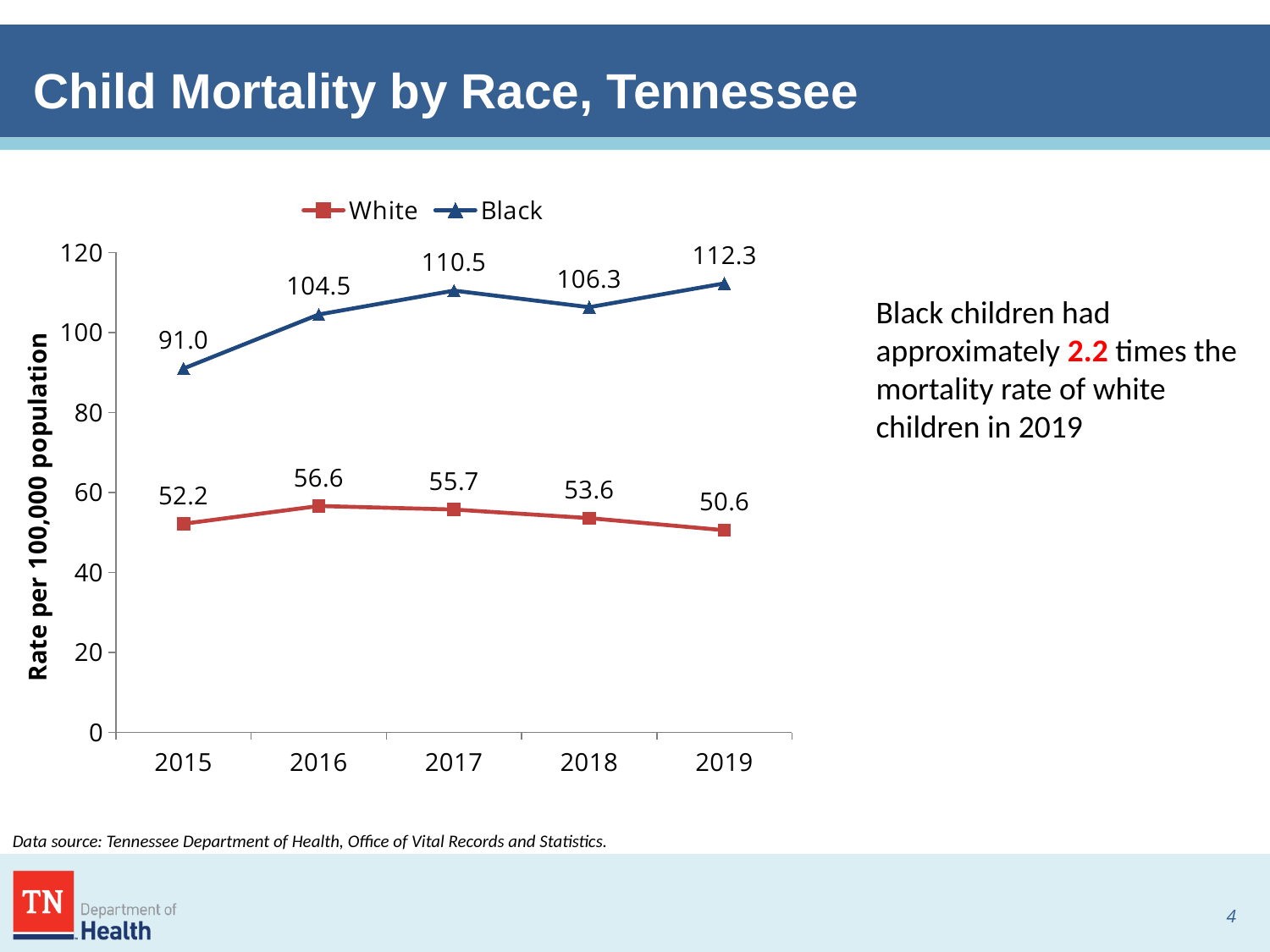

# Child Mortality by Race, Tennessee

### Chart

| Category | White | Black |
|---|---|---|
| 2015 | 52.167040881907205 | 90.99966788442379 |
| 2016 | 56.608466943947555 | 104.51204893701562 |
| 2017 | 55.72902580745622 | 110.48506615752301 |
| 2018 | 53.57243557209722 | 106.3380139950219 |
| 2019 | 50.559054246143624 | 112.29268719090093 |
Black children had approximately 2.2 times the mortality rate of white children in 2019
Data source: Tennessee Department of Health, Office of Vital Records and Statistics.
4